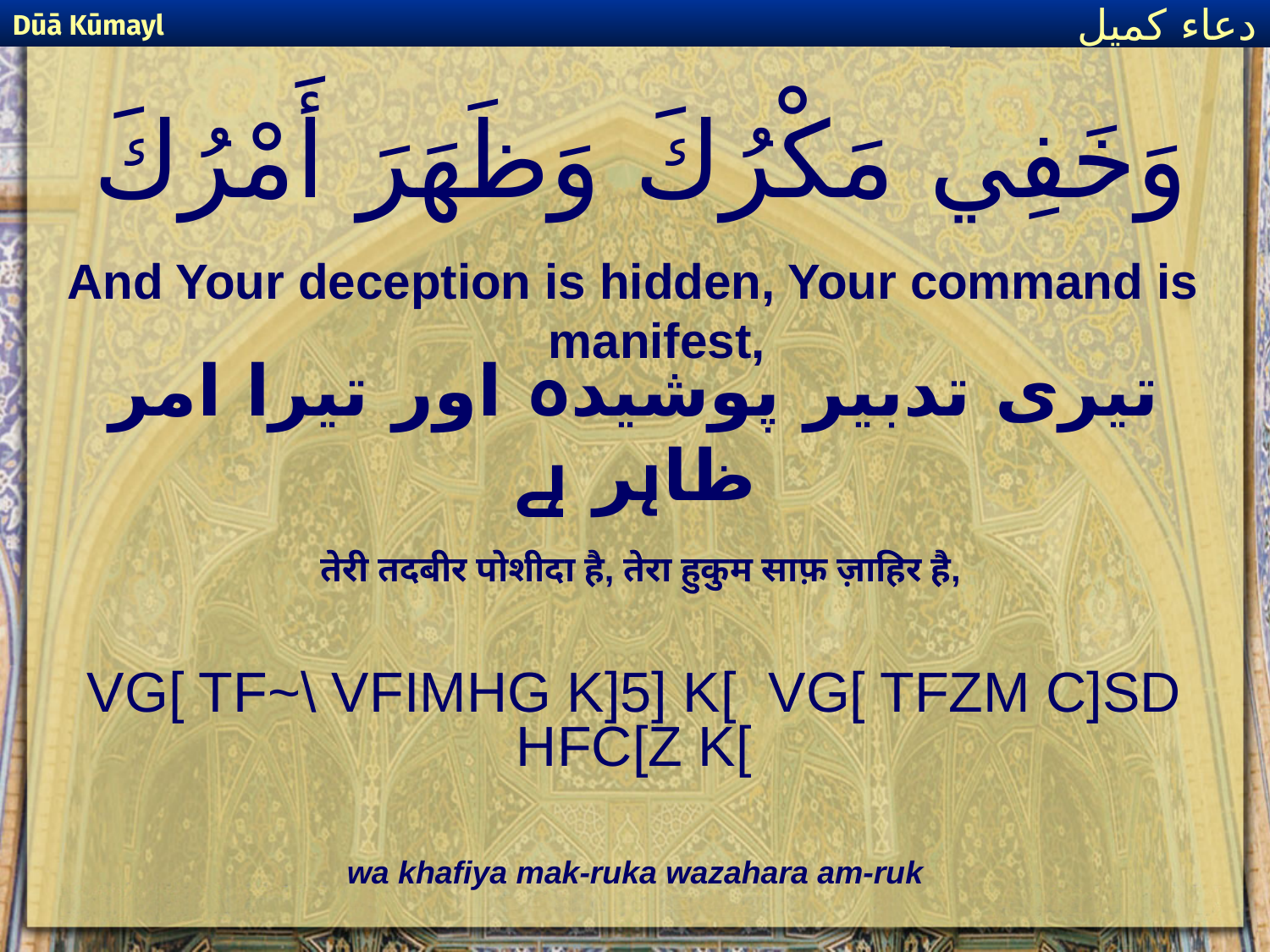

Dūā Kūmayl
دعاء كميل
# وَخَفِي مَكْرُكَ وَظَهَرَ أَمْرُكَ
And Your deception is hidden, Your command is manifest,
تیری تدبیر پوشیدہ اور تیرا امر ظاہر ہے
तेरी तदबीर पोशीदा है, तेरा हुकुम साफ़ ज़ाहिर है,
VG[ TF~\ VFIMHG K]5] K[  VG[ TFZM C]SD HFC[Z K[
wa khafiya mak-ruka wazahara am-ruk